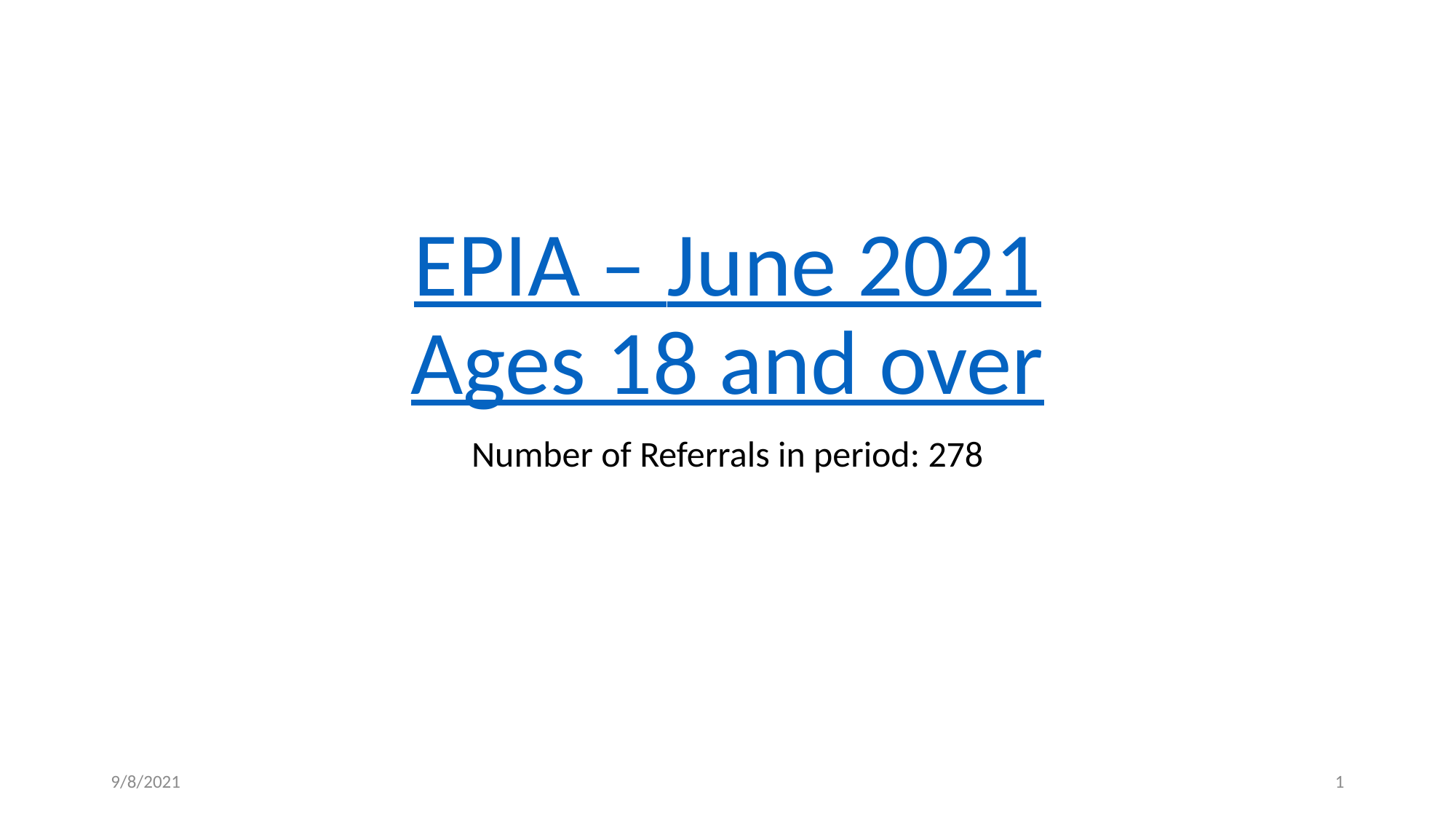

# EPIA – June 2021 Ages 18 and over
Number of Referrals in period: 278
9/8/2021
1